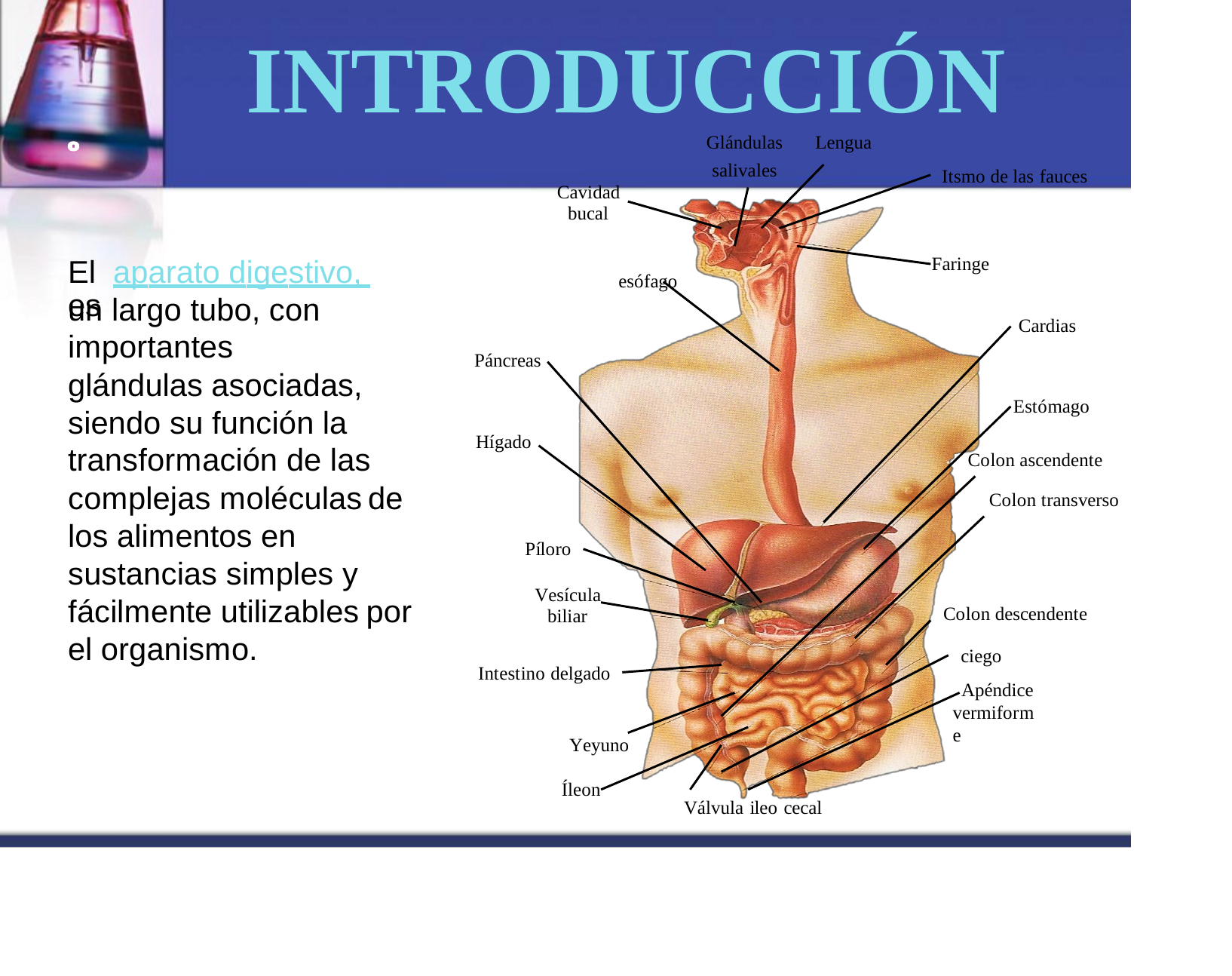

INTRODUCCIÓN
Glándulas      Lengua

º
salivales

Itsmo de las fauces

Cavidad
bucal

Faringe
El  aparato digestivo,  es

esófago

un largo tubo, con
importantes glándulas asociadas, siendo su función la transformación de las
Cardias

Páncreas

Estómago

Hígado

Colon ascendente

complejas moléculas
los alimentos en sustancias simples y fácilmente utilizables el organismo.
de
Colon transverso

Píloro

Vesícula
biliar
por

Colon descendente

ciego
Apéndice vermiforme

Intestino delgado

Yeyuno

Íleon
Válvula ileo cecal